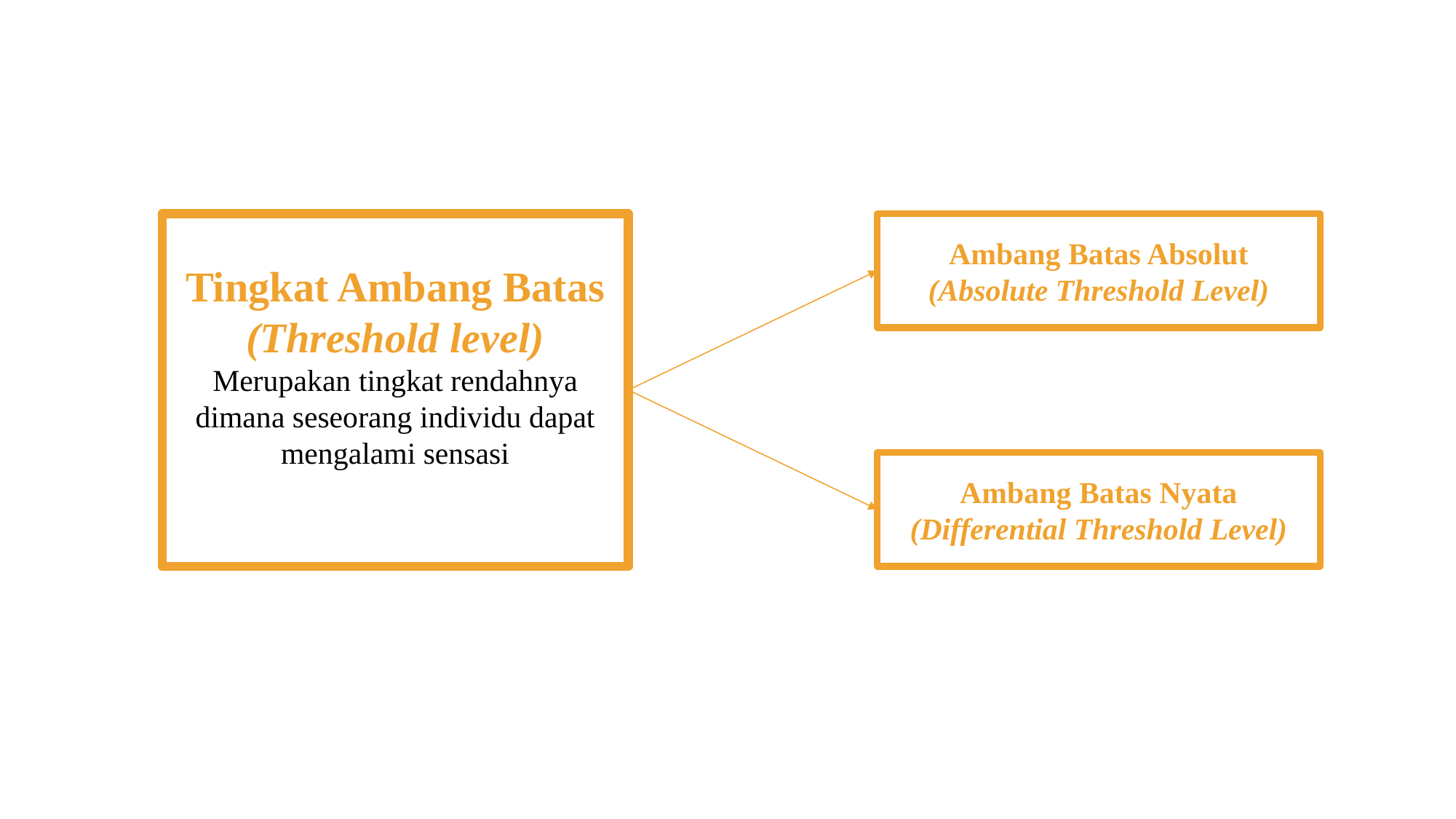

Tingkat Ambang Batas
(Threshold level)
Merupakan tingkat rendahnya dimana seseorang individu dapat mengalami sensasi

Ambang Batas Absolut
(Absolute Threshold Level)
Ambang Batas Nyata
(Differential Threshold Level)